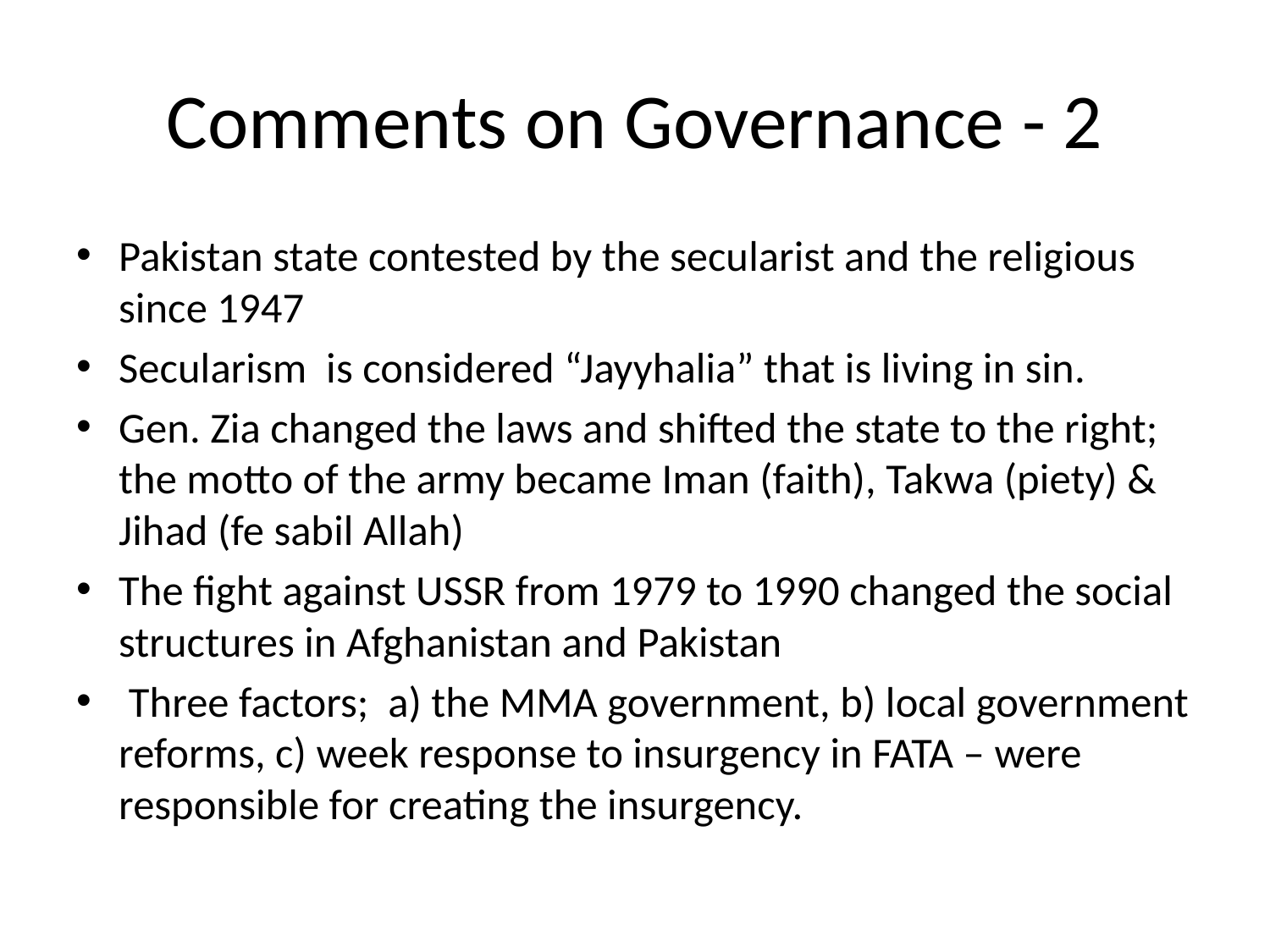

# Comments on Governance - 2
Pakistan state contested by the secularist and the religious  since 1947
Secularism  is considered “Jayyhalia” that is living in sin.
Gen. Zia changed the laws and shifted the state to the right; the motto of the army became Iman (faith), Takwa (piety) & Jihad (fe sabil Allah)
The fight against USSR from 1979 to 1990 changed the social structures in Afghanistan and Pakistan
 Three factors;  a) the MMA government, b) local government reforms, c) week response to insurgency in FATA – were responsible for creating the insurgency.